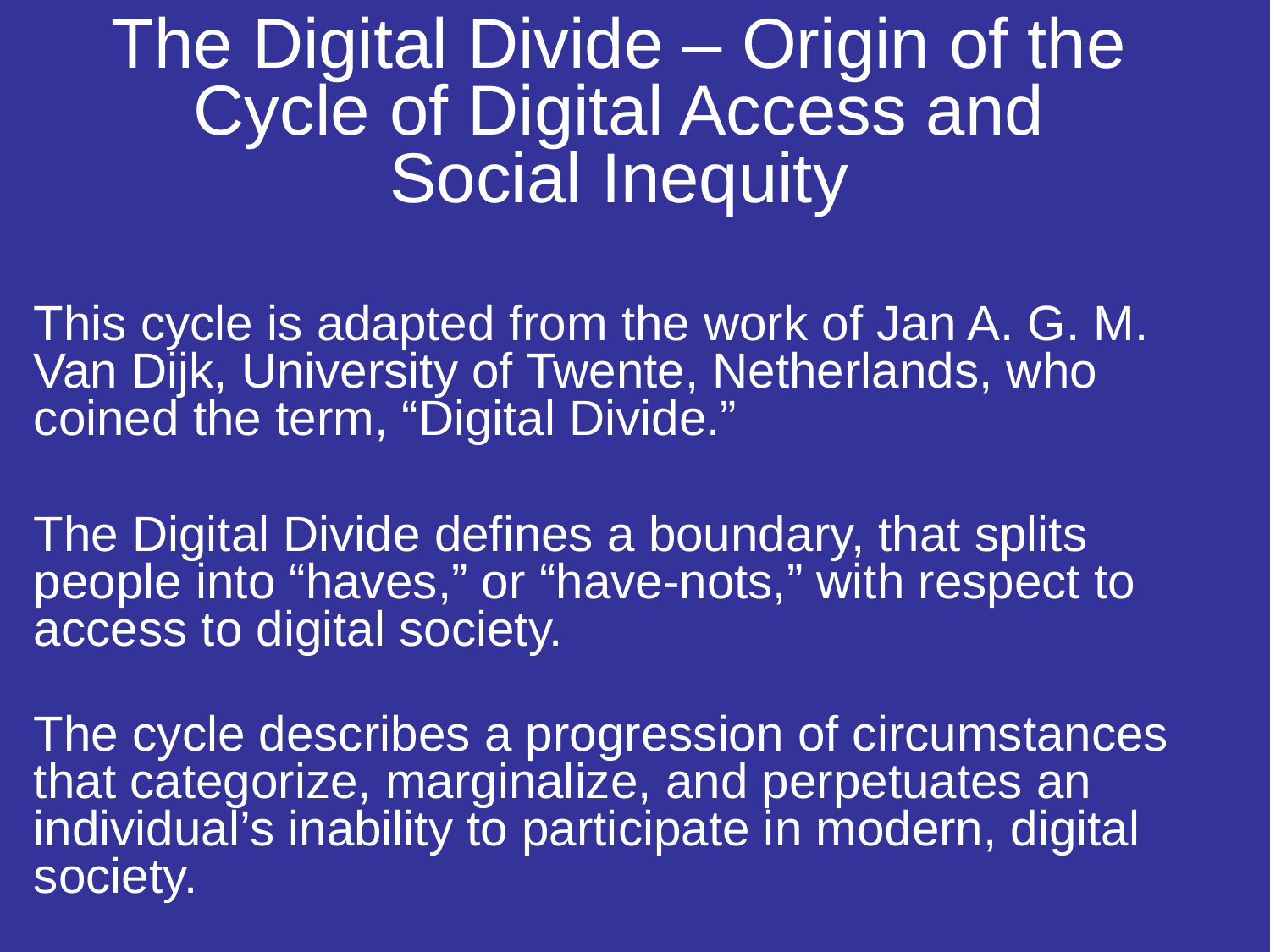

# The Digital Divide – Origin of the Cycle of Digital Access and Social Inequity
This cycle is adapted from the work of Jan A. G. M. Van Dijk, University of Twente, Netherlands, who coined the term, “Digital Divide.”
The Digital Divide defines a boundary, that splits people into “haves,” or “have-nots,” with respect to access to digital society.
The cycle describes a progression of circumstances that categorize, marginalize, and perpetuates an individual’s inability to participate in modern, digital society.